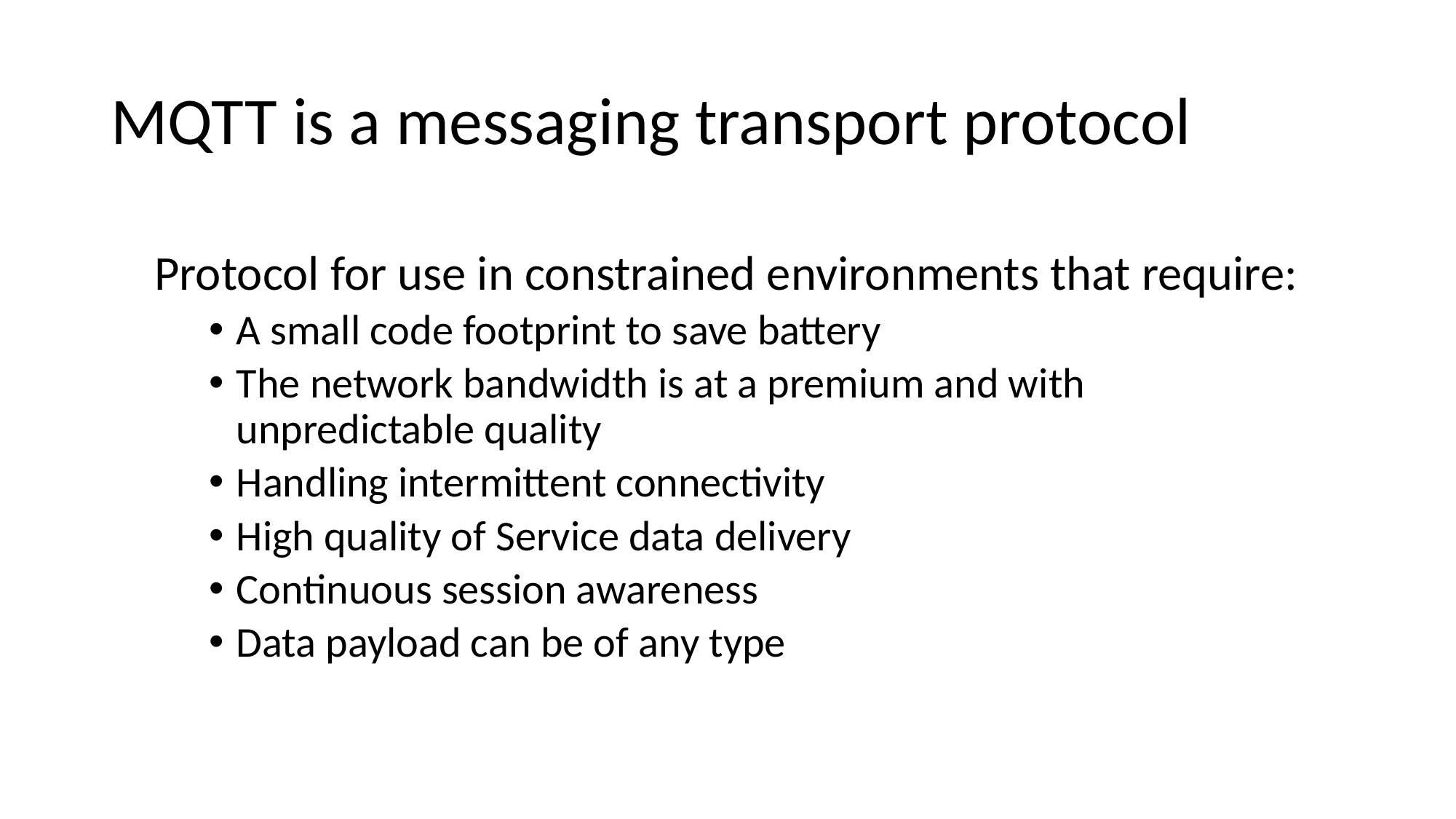

# MQTT is a messaging transport protocol
Protocol for use in constrained environments that require:
A small code footprint to save battery
The network bandwidth is at a premium and with unpredictable quality
Handling intermittent connectivity
High quality of Service data delivery
Continuous session awareness
Data payload can be of any type